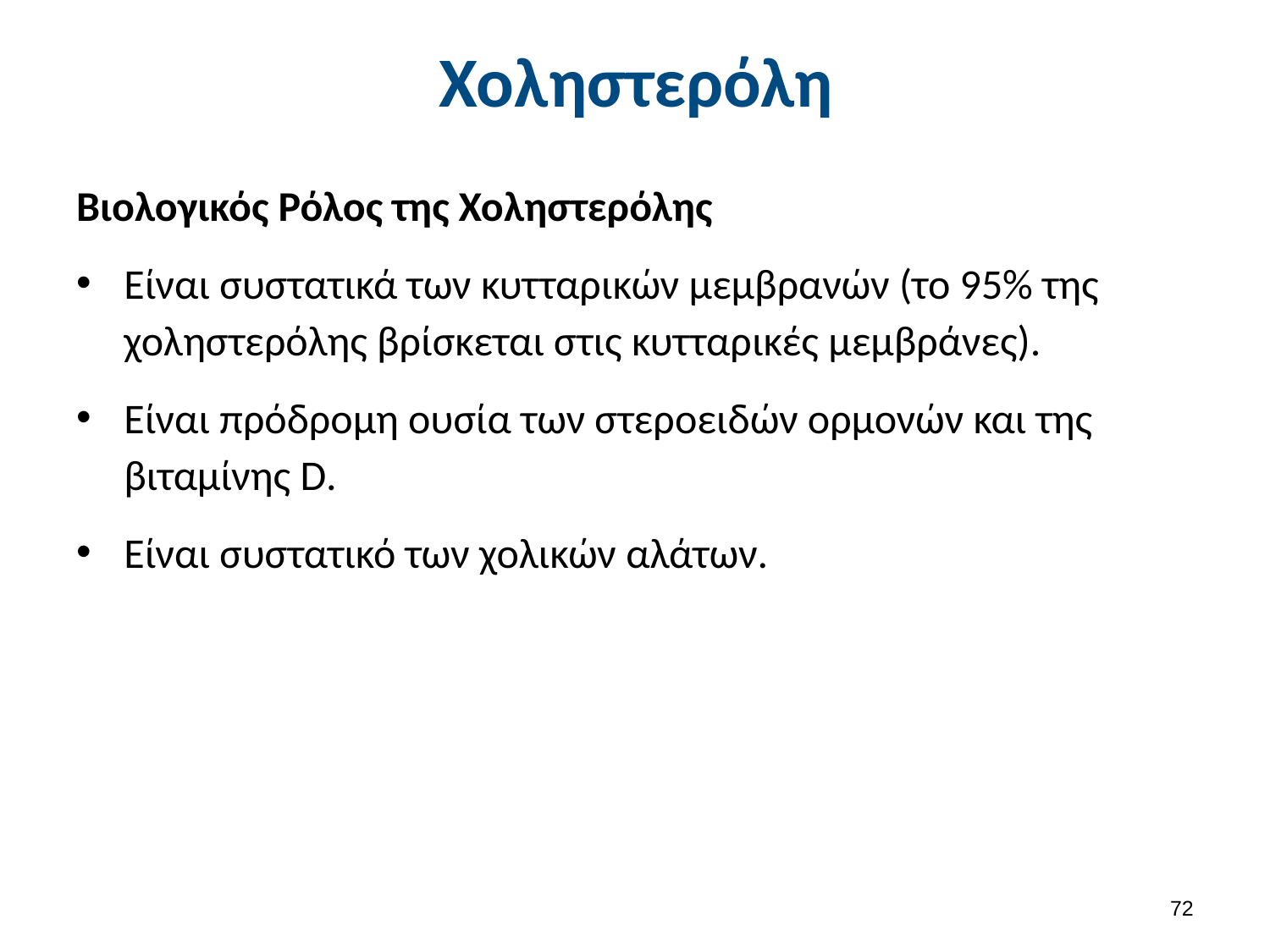

# Χοληστερόλη
Βιολογικός Ρόλος της Χοληστερόλης
Είναι συστατικά των κυτταρικών μεμβρανών (το 95% της χοληστερόλης βρίσκεται στις κυτταρικές μεμβράνες).
Είναι πρόδρομη ουσία των στεροειδών ορμονών και της βιταμίνης D.
Είναι συστατικό των χολικών αλάτων.
72